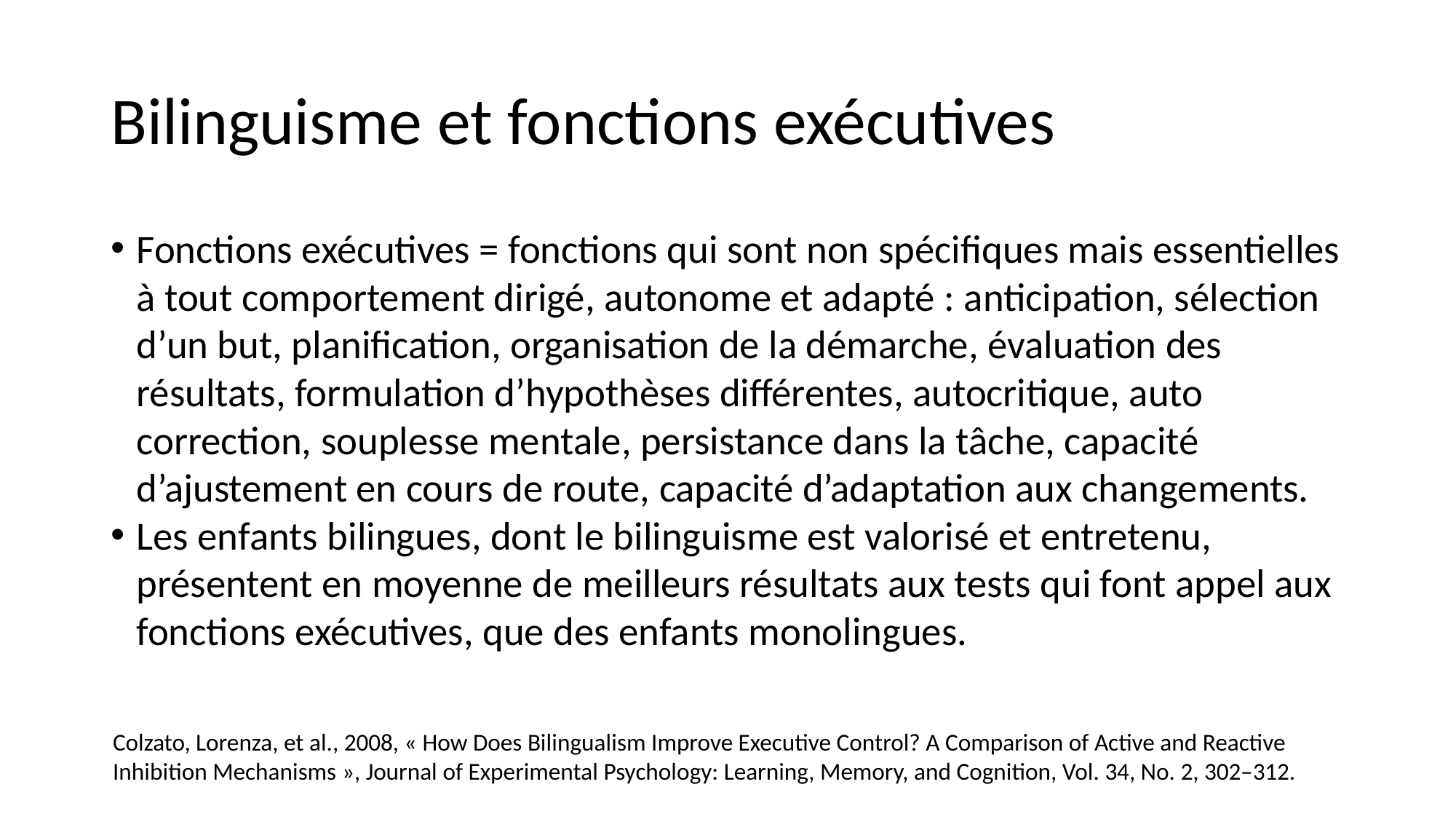

# Bilinguisme et fonctions exécutives
Fonctions exécutives = fonctions qui sont non spécifiques mais essentielles à tout comportement dirigé, autonome et adapté : anticipation, sélection d’un but, planification, organisation de la démarche, évaluation des résultats, formulation d’hypothèses différentes, autocritique, auto correction, souplesse mentale, persistance dans la tâche, capacité d’ajustement en cours de route, capacité d’adaptation aux changements.
Les enfants bilingues, dont le bilinguisme est valorisé et entretenu, présentent en moyenne de meilleurs résultats aux tests qui font appel aux fonctions exécutives, que des enfants monolingues.
Colzato, Lorenza, et al., 2008, « How Does Bilingualism Improve Executive Control? A Comparison of Active and Reactive Inhibition Mechanisms », Journal of Experimental Psychology: Learning, Memory, and Cognition, Vol. 34, No. 2, 302–312.